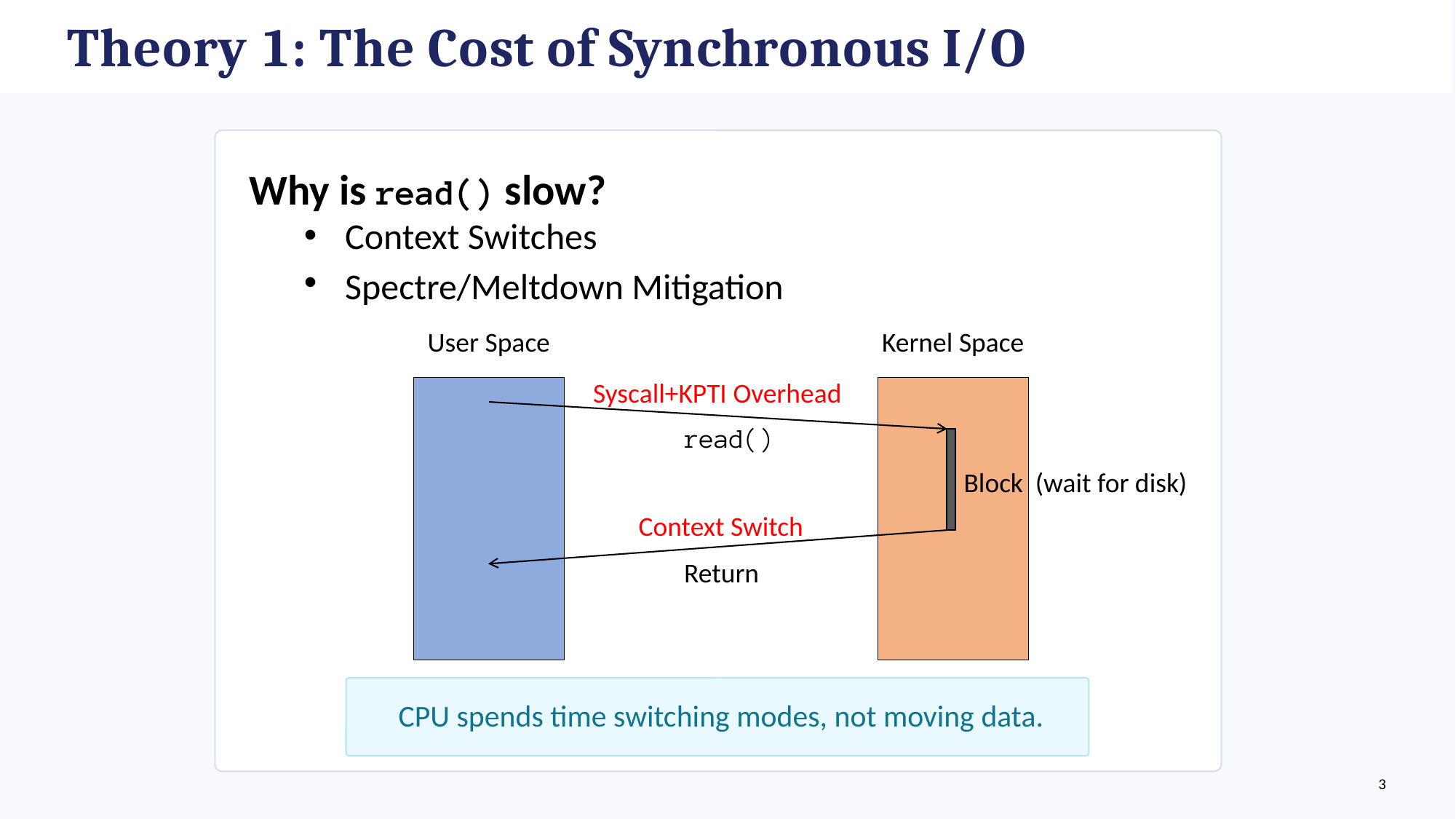

Theory 1: The Cost of Synchronous I/O

Why is read() slow?
Context Switches
Spectre/Meltdown Mitigation
User Space
Kernel Space
Syscall+KPTI Overhead

read()

Block  (wait for disk)
Context Switch
Return

CPU spends time switching modes, not moving data.
3